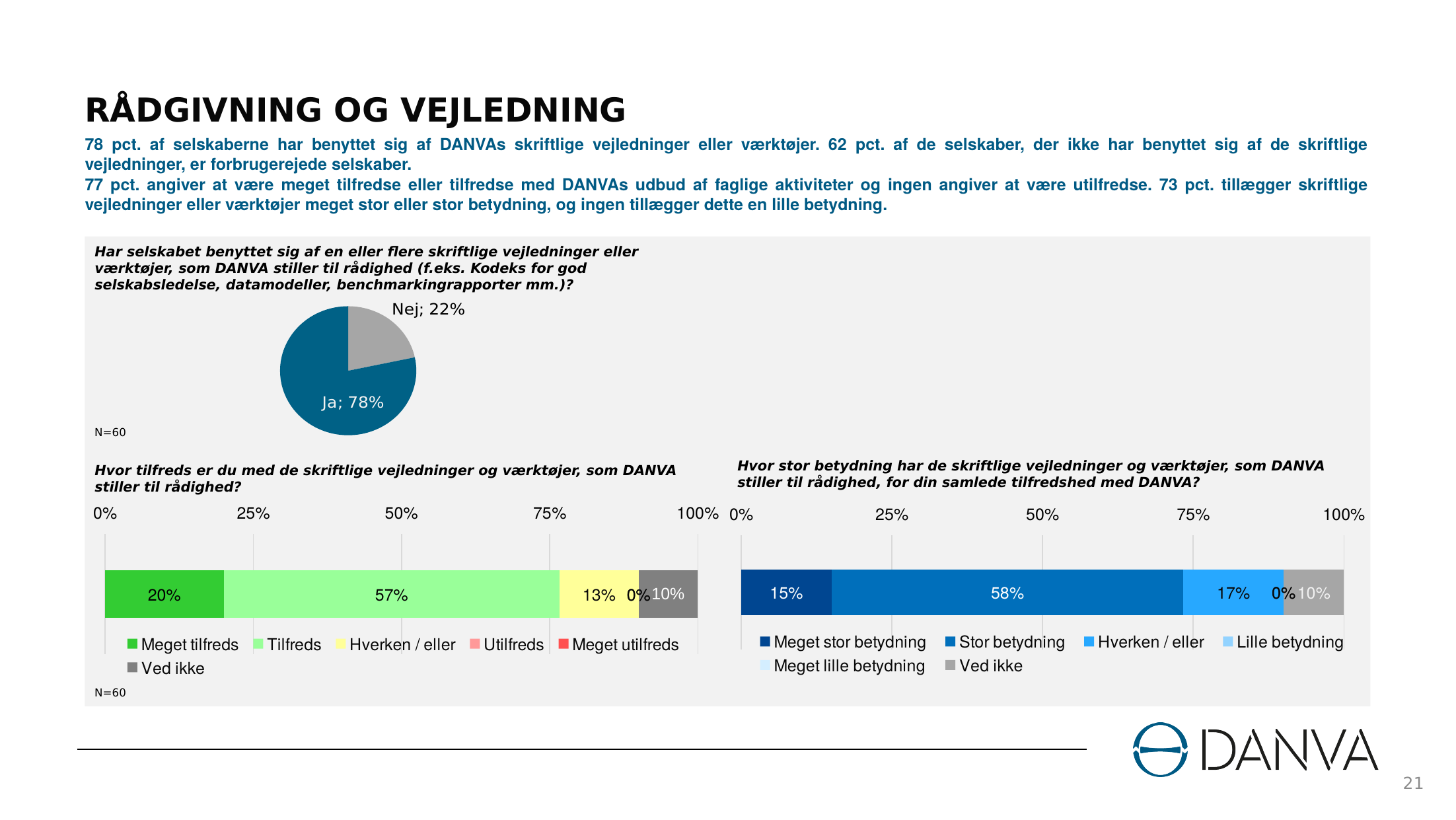

# RÅDGIVNING OG VEJLEDNING
78 pct. af selskaberne har benyttet sig af DANVAs skriftlige vejledninger eller værktøjer. 62 pct. af de selskaber, der ikke har benyttet sig af de skriftlige vejledninger, er forbrugerejede selskaber.
77 pct. angiver at være meget tilfredse eller tilfredse med DANVAs udbud af faglige aktiviteter og ingen angiver at være utilfredse. 73 pct. tillægger skriftlige vejledninger eller værktøjer meget stor eller stor betydning, og ingen tillægger dette en lille betydning.

Har selskabet benyttet sig af en eller flere skriftlige vejledninger eller værktøjer, som DANVA stiller til rådighed (f.eks. Kodeks for god selskabsledelse, datamodeller, benchmarkingrapporter mm.)?

### Chart

| Category | Salg |
|---|---|
| Nej | 0.21666666666666667 |
| Ja | 0.7833333333333333 |
N=60
Hvor stor betydning har de skriftlige vejledninger og værktøjer, som DANVA stiller til rådighed, for din samlede tilfredshed med DANVA?
Hvor tilfreds er du med de skriftlige vejledninger og værktøjer, som DANVA stiller til rådighed?

### Chart

| Category | Meget tilfreds | Tilfreds | Hverken / eller | Utilfreds | Meget utilfreds | Ved ikke |
|---|---|---|---|---|---|---|
| 1 | 0.2 | 0.5666666666666667 | 0.13333333333333333 | 0.0 | 0.0 | 0.1 |

### Chart

| Category | Meget stor betydning | Stor betydning | Hverken / eller | Lille betydning | Meget lille betydning | Ved ikke |
|---|---|---|---|---|---|---|
| 1 | 0.15 | 0.5833333333333334 | 0.16666666666666666 | 0.0 | 0.0 | 0.1 |
N=60
21